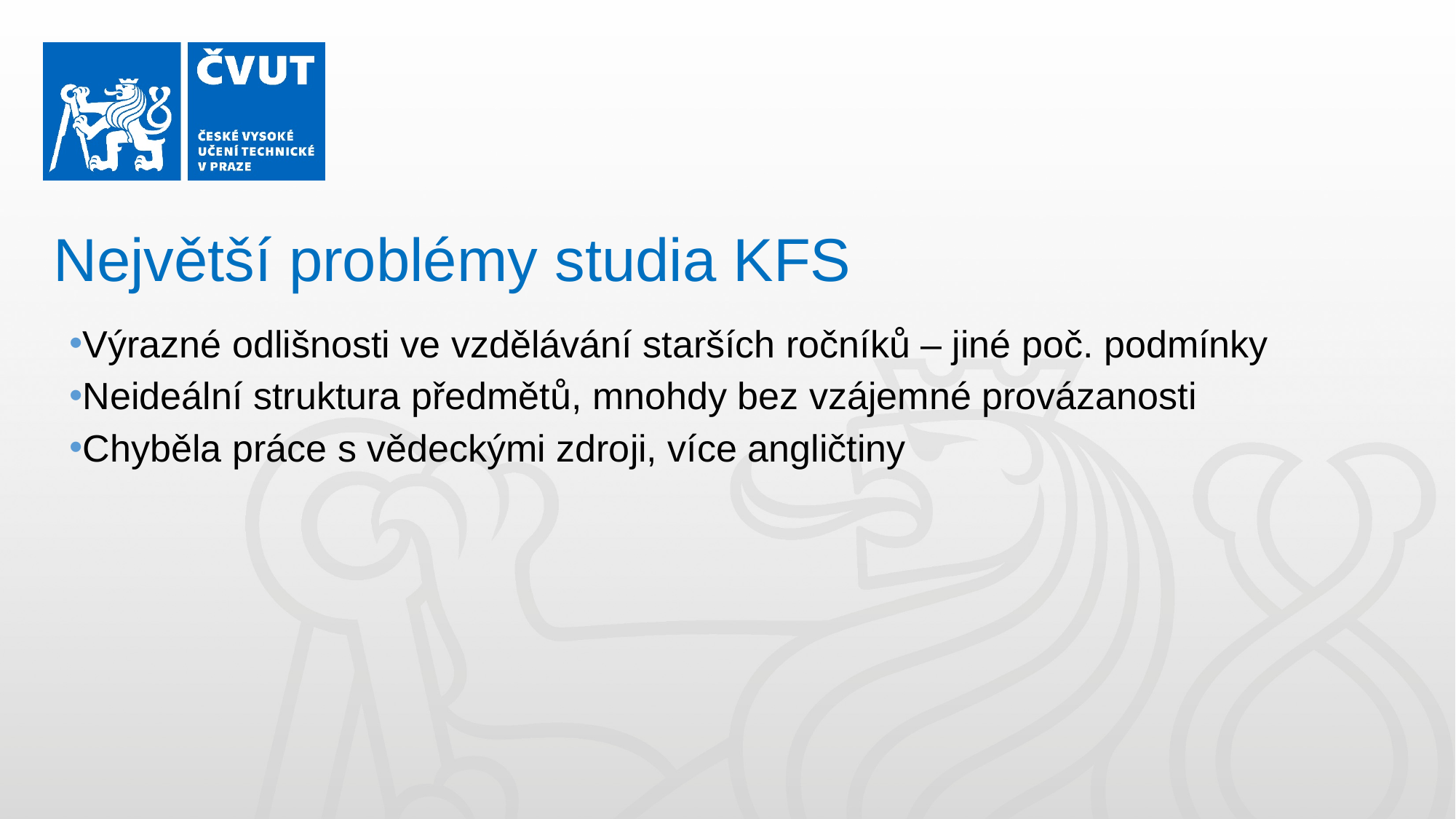

Největší problémy studia KFS
Výrazné odlišnosti ve vzdělávání starších ročníků – jiné poč. podmínky
Neideální struktura předmětů, mnohdy bez vzájemné provázanosti
Chyběla práce s vědeckými zdroji, více angličtiny